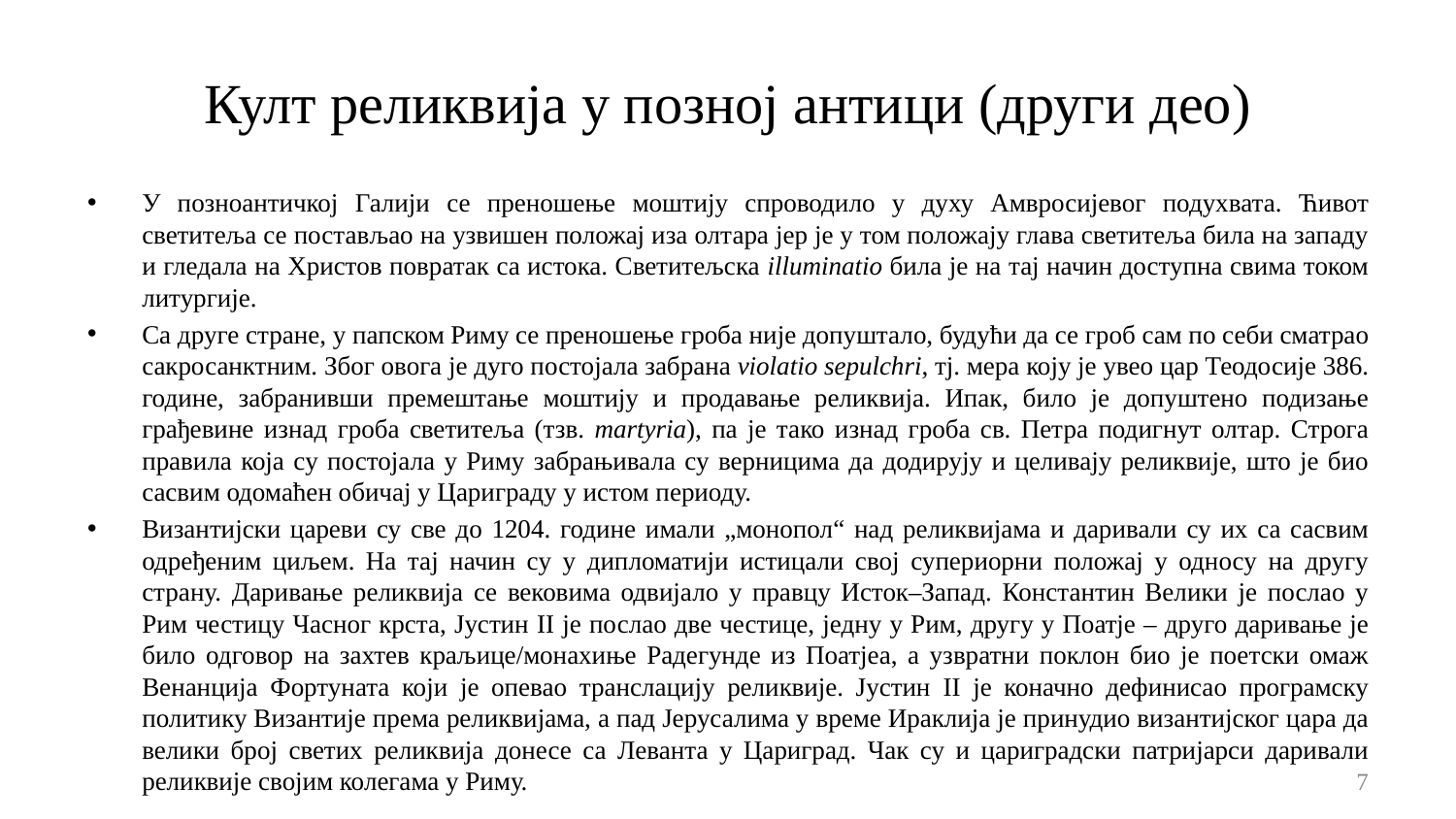

# Култ реликвија у позној антици (други део)
У позноантичкој Галији се преношење моштију спроводило у духу Амвросијевог подухвата. Ћивот светитеља се постављао на узвишен положај иза олтара јер је у том положају глава светитеља била на западу и гледала на Христов повратак са истока. Светитељска illuminatio била је на тај начин доступна свима током литургије.
Са друге стране, у папском Риму се преношење гроба није допуштало, будући да се гроб сам по себи сматрао сакросанктним. Због овога је дуго постојала забрана violatio sepulchri, тј. мера коју је увео цар Теодосије 386. године, забранивши премештање моштију и продавање реликвија. Ипак, било је допуштено подизање грађевине изнад гроба светитеља (тзв. martyria), па је тако изнад гроба св. Петра подигнут олтар. Строга правила која су постојала у Риму забрањивала су верницима да додирују и целивају реликвије, што је био сасвим одомаћен обичај у Цариграду у истом периоду.
Византијски цареви су све до 1204. године имали „монопол“ над реликвијама и даривали су их са сасвим одређеним циљем. На тај начин су у дипломатији истицали свој супериорни положај у односу на другу страну. Даривање реликвија се вековима одвијало у правцу Исток–Запад. Константин Велики је послао у Рим честицу Часног крста, Јустин II је послао две честице, једну у Рим, другу у Поатје – друго даривање је било одговор на захтев краљице/монахиње Радегунде из Поатјеа, а узвратни поклон био је поетски омаж Венанција Фортуната који је опевао транслацију реликвије. Јустин II је коначно дефинисао програмску политику Византије према реликвијама, а пад Јерусалима у време Ираклија је принудио византијског цара да велики број светих реликвија донесе са Леванта у Цариград. Чак су и цариградски патријарси даривали реликвије својим колегама у Риму.
7